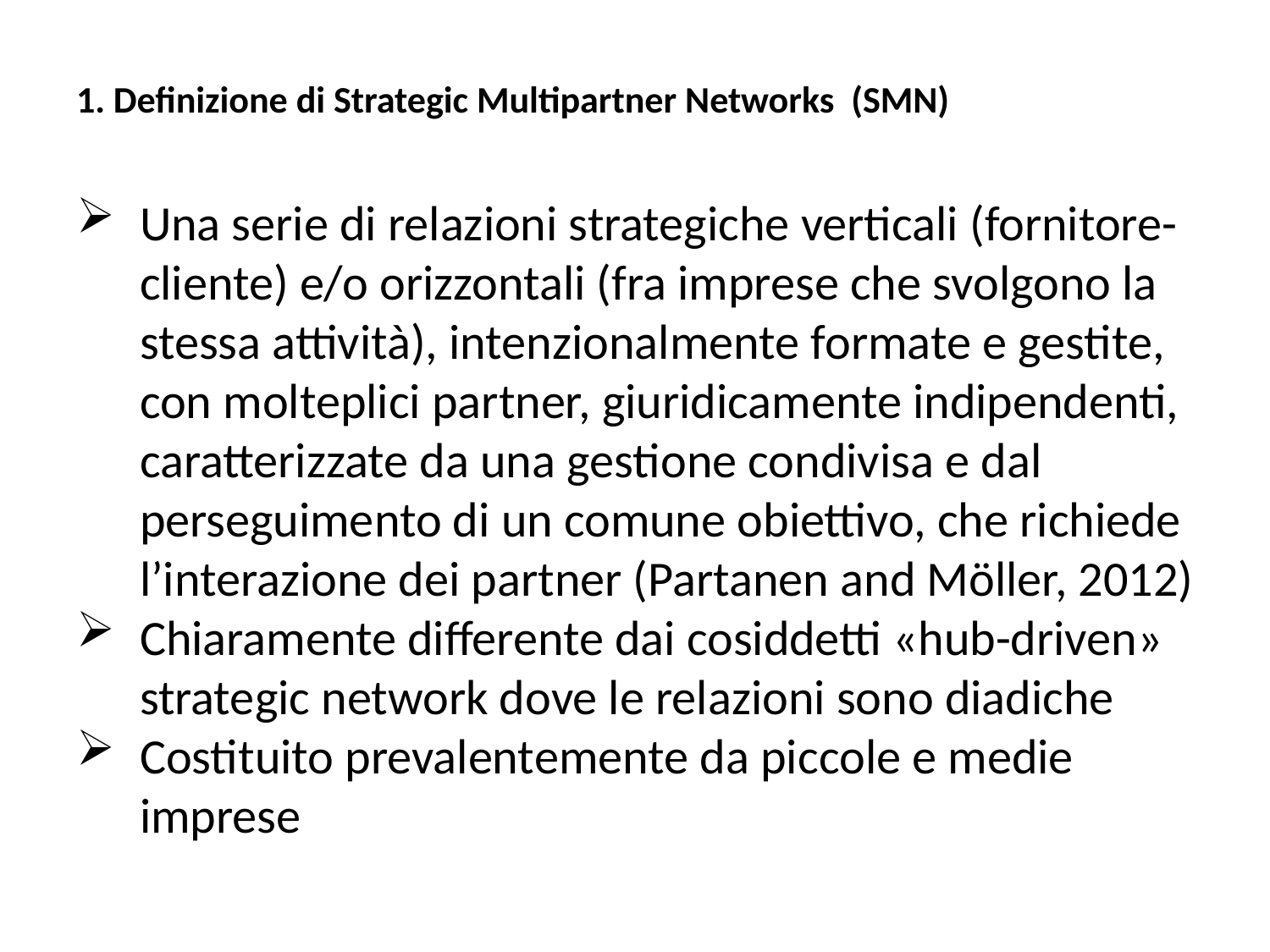

# 1. Definizione di Strategic Multipartner Networks  (SMN)
Una serie di relazioni strategiche verticali (fornitore-cliente) e/o orizzontali (fra imprese che svolgono la stessa attività), intenzionalmente formate e gestite, con molteplici partner, giuridicamente indipendenti, caratterizzate da una gestione condivisa e dal perseguimento di un comune obiettivo, che richiede l’interazione dei partner (Partanen and Möller, 2012)
Chiaramente differente dai cosiddetti «hub-driven» strategic network dove le relazioni sono diadiche
Costituito prevalentemente da piccole e medie imprese